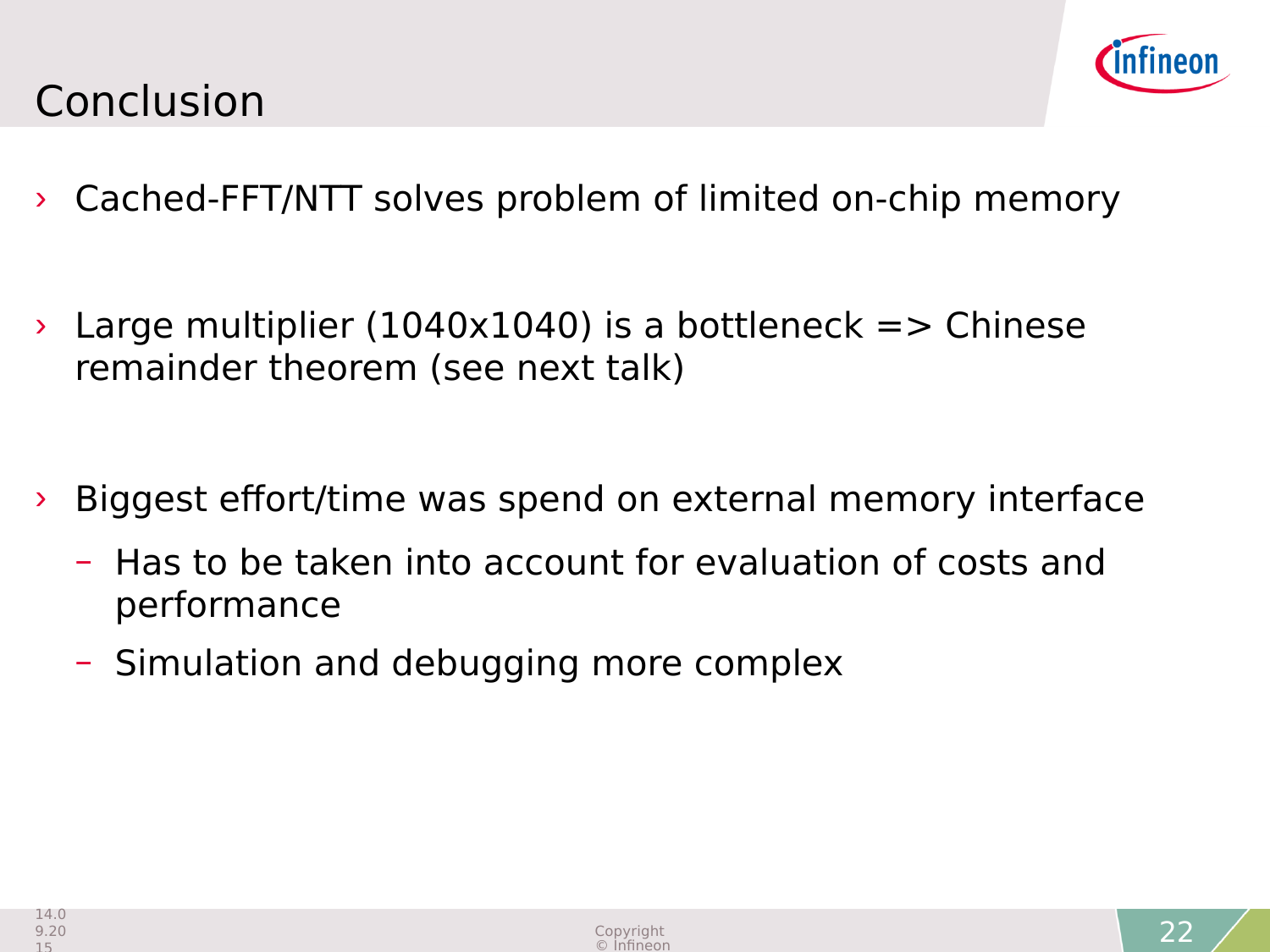

# Conclusion
Cached-FFT/NTT solves problem of limited on-chip memory

Large multiplier (1040x1040) is a bottleneck => Chinese remainder theorem (see next talk)

Biggest effort/time was spend on external memory interface
Has to be taken into account for evaluation of costs and performance
Simulation and debugging more complex

14.09.2015
Copyright © Infineon Technologies AG 2015. All rights reserved.
22